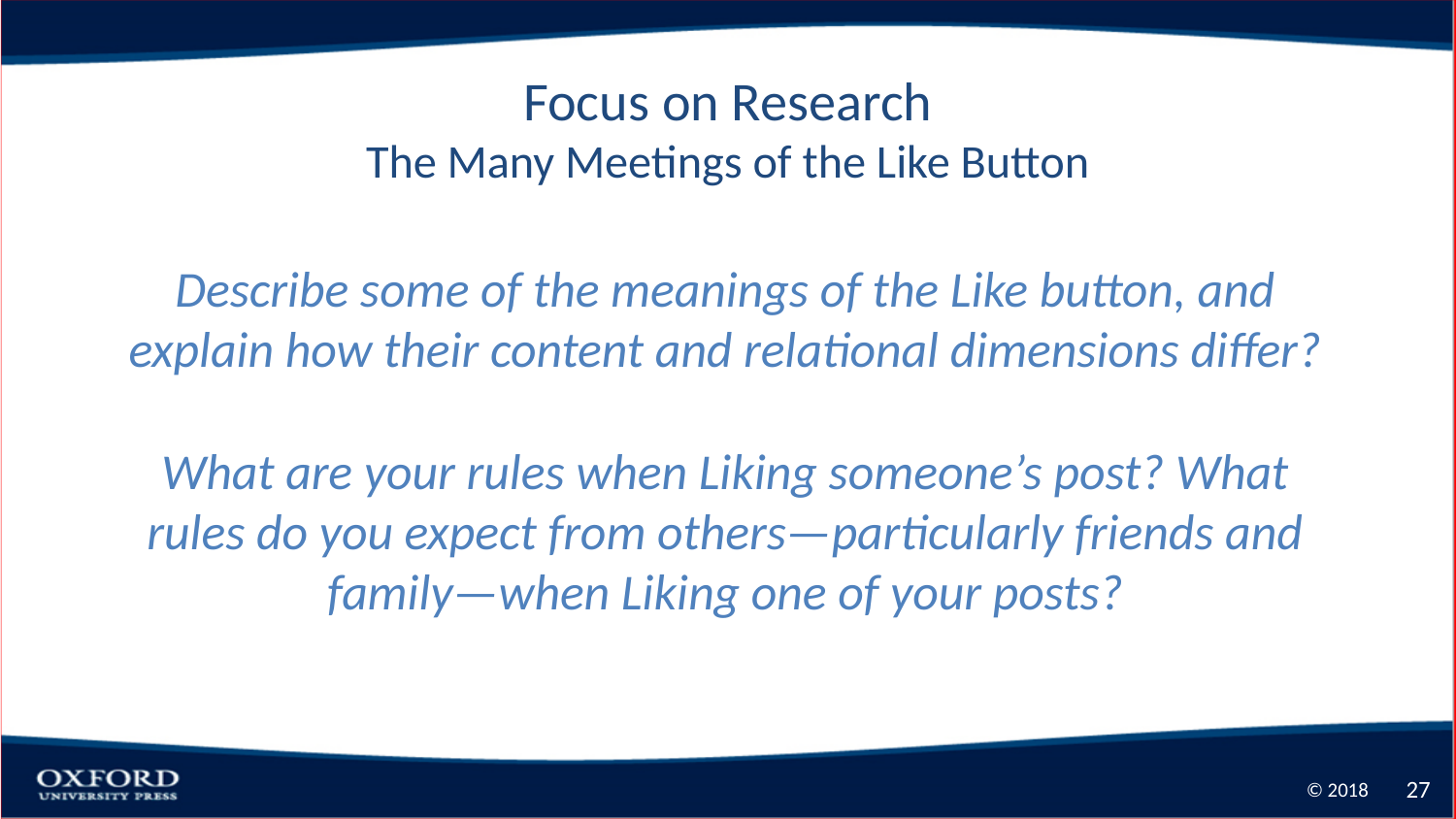

# Focus on Research The Many Meetings of the Like Button
Describe some of the meanings of the Like button, and explain how their content and relational dimensions differ?

What are your rules when Liking someone’s post? What rules do you expect from others—particularly friends and family—when Liking one of your posts?